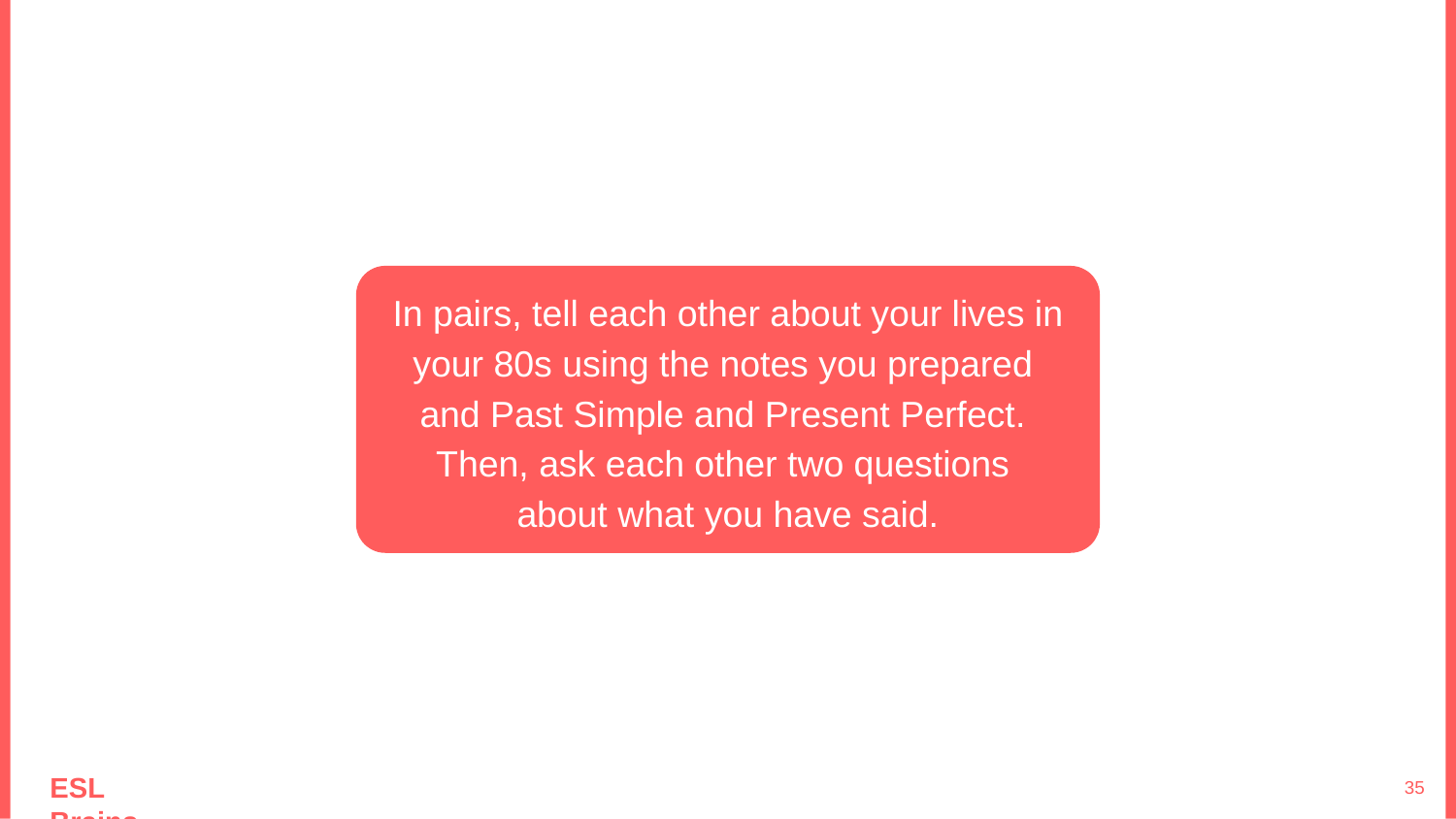

In pairs, tell each other about your lives in your 80s using the notes you prepared
and Past Simple and Present Perfect.
Then, ask each other two questions
about what you have said.
35